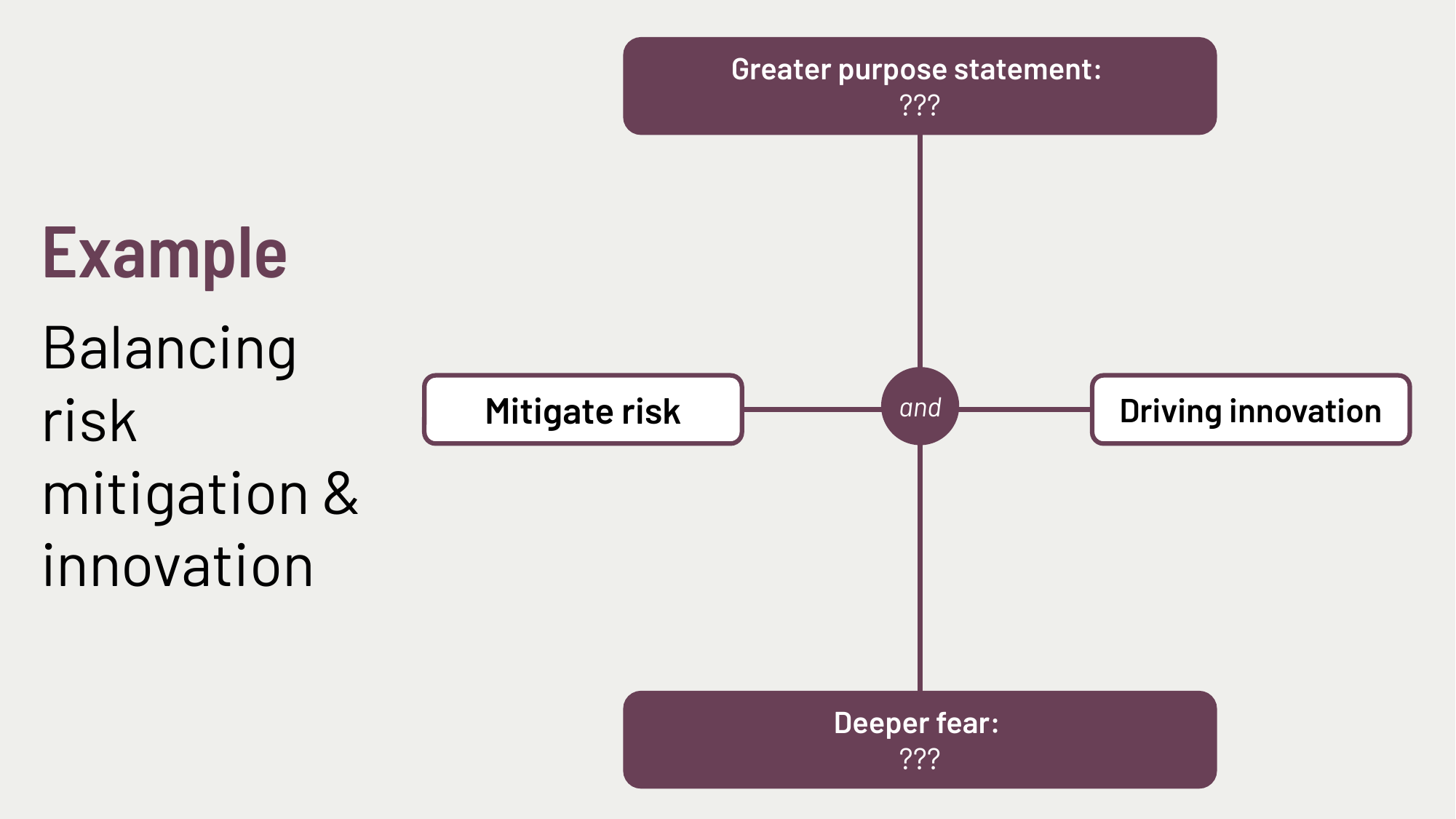

Greater purpose statement:
???
Example
Balancing risk mitigation & innovation

and
Mitigate risk
Driving innovation
Deeper fear:
???